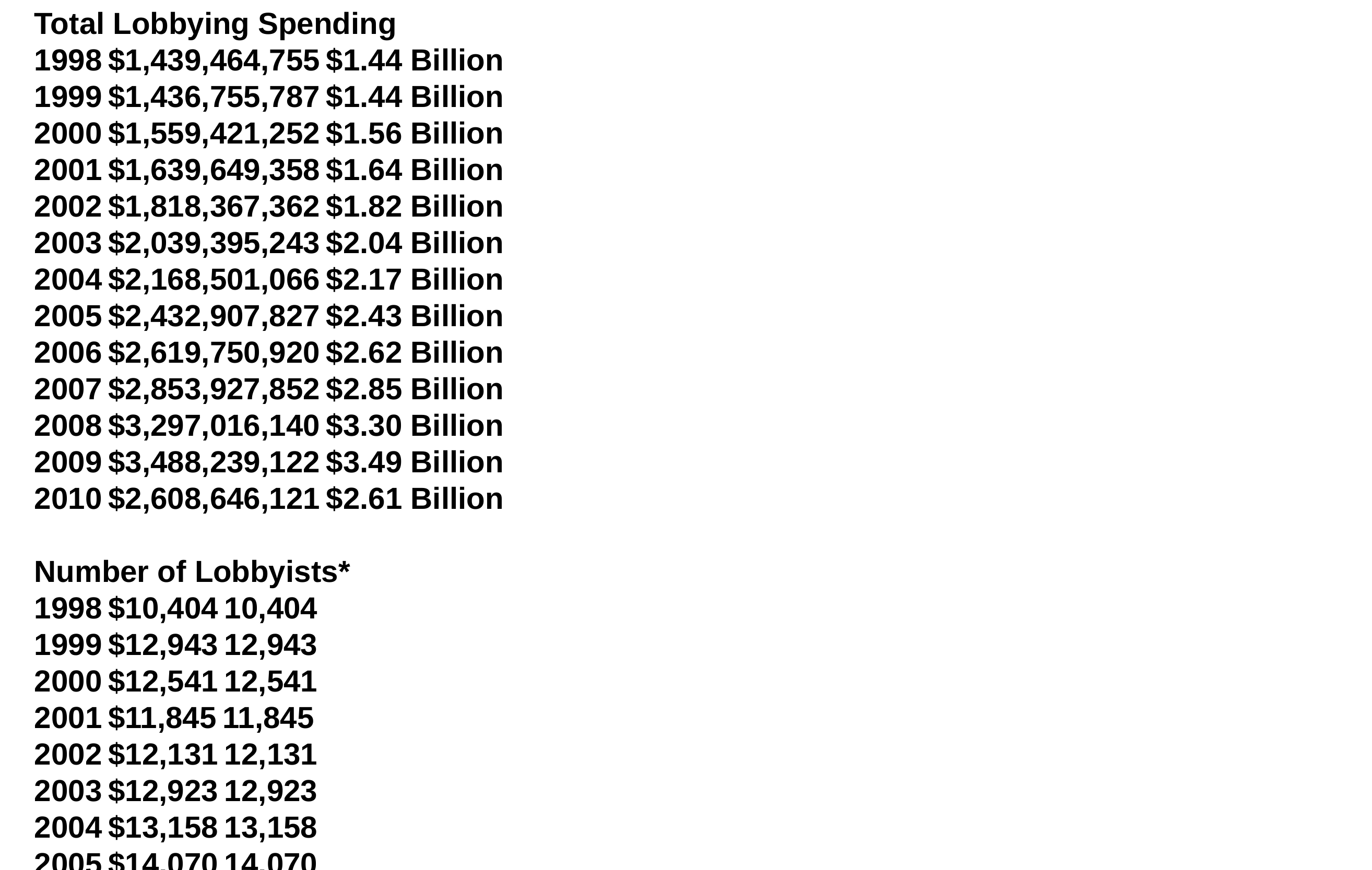

Total Lobbying Spending
1998 $1,439,464,755 $1.44 Billion
1999 $1,436,755,787 $1.44 Billion
2000 $1,559,421,252 $1.56 Billion
2001 $1,639,649,358 $1.64 Billion
2002 $1,818,367,362 $1.82 Billion
2003 $2,039,395,243 $2.04 Billion
2004 $2,168,501,066 $2.17 Billion
2005 $2,432,907,827 $2.43 Billion
2006 $2,619,750,920 $2.62 Billion
2007 $2,853,927,852 $2.85 Billion
2008 $3,297,016,140 $3.30 Billion
2009 $3,488,239,122 $3.49 Billion
2010 $2,608,646,121 $2.61 Billion

Number of Lobbyists*
1998 $10,404 10,404
1999 $12,943 12,943
2000 $12,541 12,541
2001 $11,845 11,845
2002 $12,131 12,131
2003 $12,923 12,923
2004 $13,158 13,158
2005 $14,070 14,070
2006 $14,516 14,516
2007 $14,869 14,869
2008 $14,216 14,216
2009 $13,664 13,664
2010 $12,488 12,488

NOTE: Figures are on this page are calculations by the Center for  Responsive Politics based on data from the Senate Office of Public Records.  Data for the most recent year was downloaded on November 29, 2010.